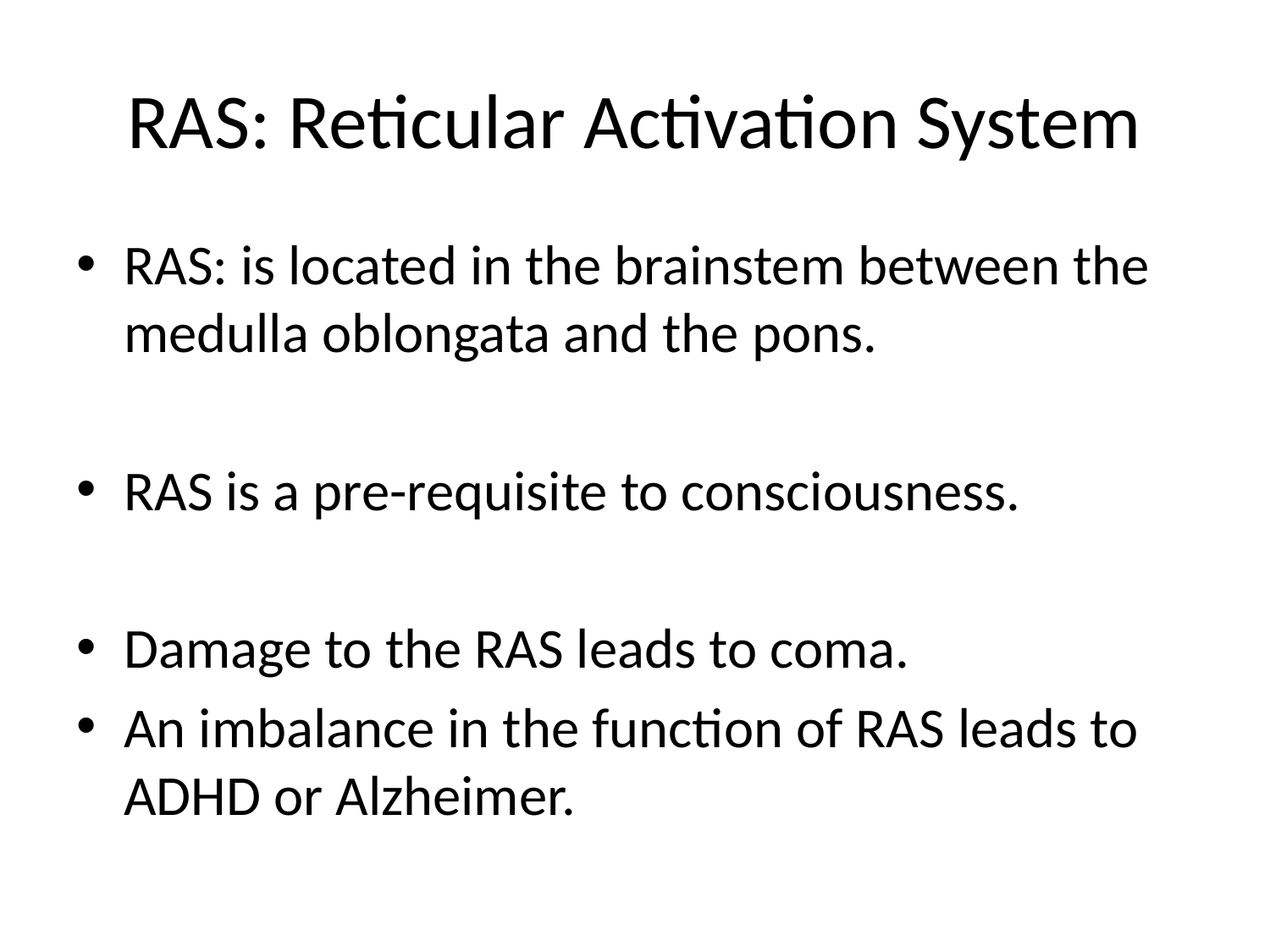

# RAS: Reticular Activation System
RAS: is located in the brainstem between the medulla oblongata and the pons.

RAS is a pre-requisite to consciousness.

Damage to the RAS leads to coma.
An imbalance in the function of RAS leads to ADHD or Alzheimer.